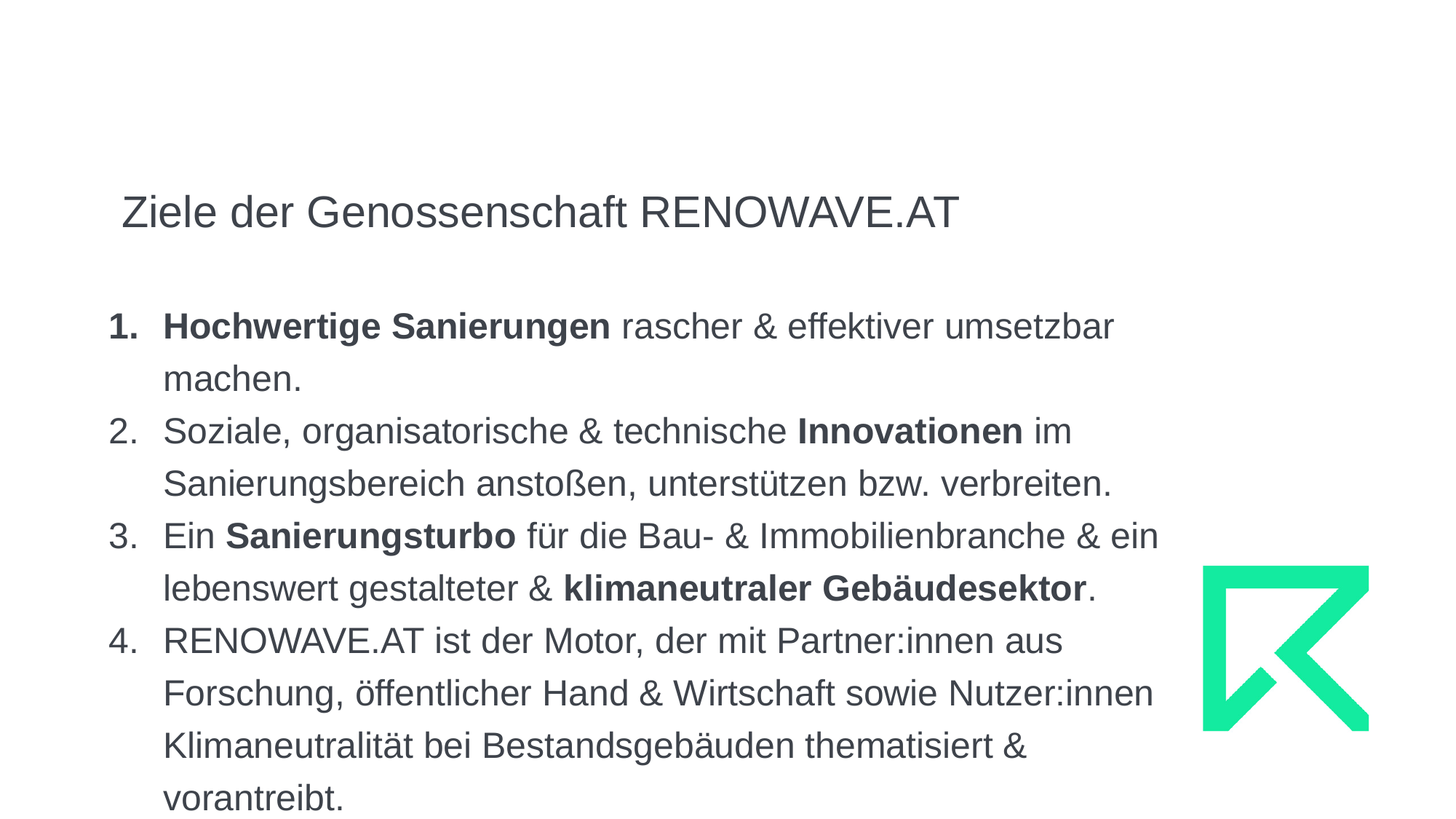

Ziele der Genossenschaft RENOWAVE.AT
Hochwertige Sanierungen rascher & effektiver umsetzbar machen.
Soziale, organisatorische & technische Innovationen im Sanierungsbereich anstoßen, unterstützen bzw. verbreiten.
Ein Sanierungsturbo für die Bau- & Immobilienbranche & ein lebenswert gestalteter & klimaneutraler Gebäudesektor.
RENOWAVE.AT ist der Motor, der mit Partner:innen aus Forschung, öffentlicher Hand & Wirtschaft sowie Nutzer:innen Klimaneutralität bei Bestandsgebäuden thematisiert & vorantreibt.